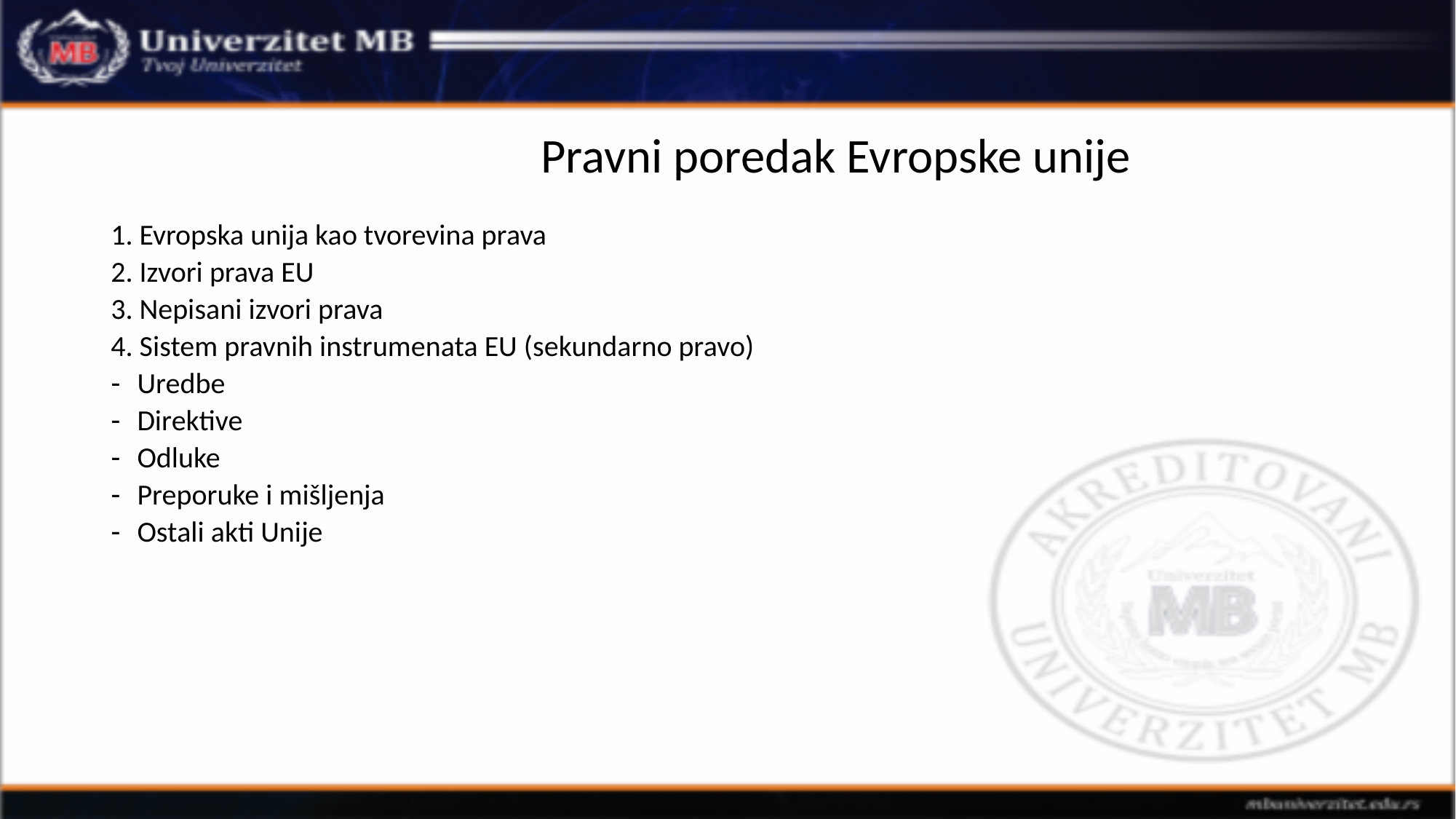

# Pravni poredak Evropske unije

1. Evropska unija kao tvorevina prava
2. Izvori prava EU
3. Nepisani izvori prava
4. Sistem pravnih instrumenata EU (sekundarno pravo)
Uredbe
Direktive
Odluke
Preporuke i mišljenja
Ostali akti Unije